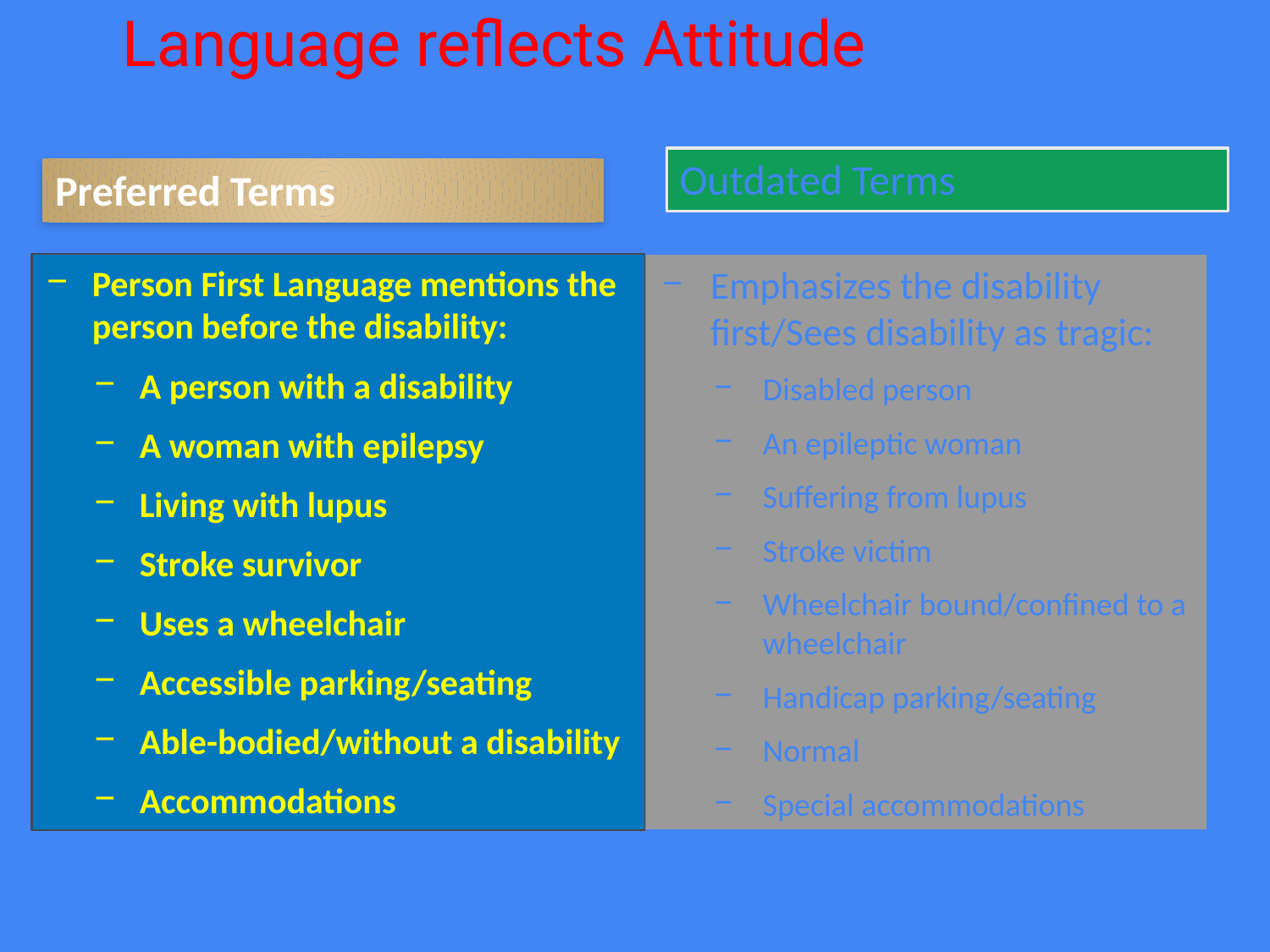

# Language reflects Attitude
Outdated Terms
Preferred Terms
Person First Language mentions the person before the disability:
A person with a disability
A woman with epilepsy
Living with lupus
Stroke survivor
Uses a wheelchair
Accessible parking/seating
Able-bodied/without a disability
Accommodations

Emphasizes the disability first/Sees disability as tragic:
Disabled person
An epileptic woman
Suffering from lupus
Stroke victim
Wheelchair bound/confined to a wheelchair
Handicap parking/seating
Normal
Special accommodations